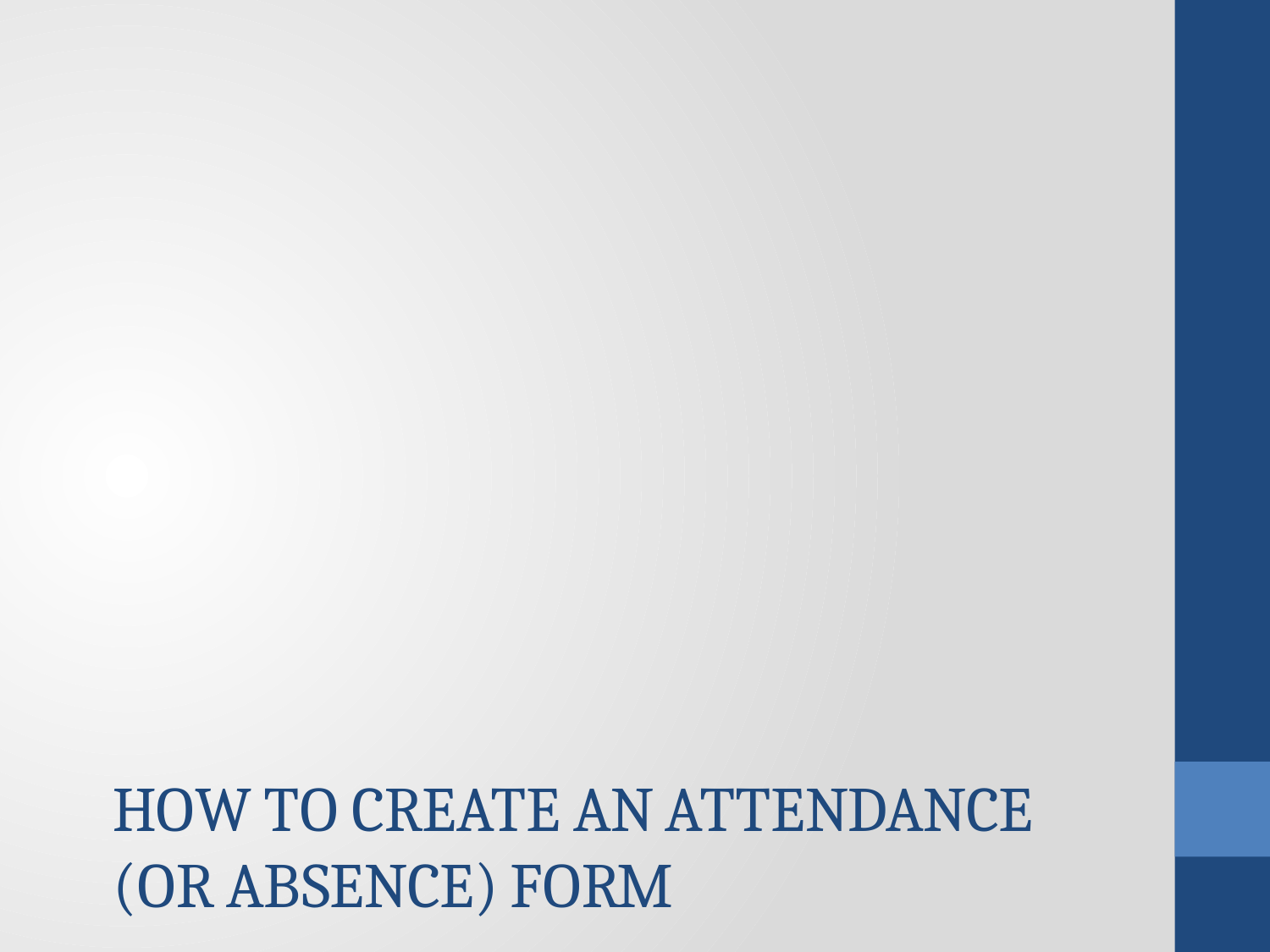

# How to create an attendance  (or Absence) form